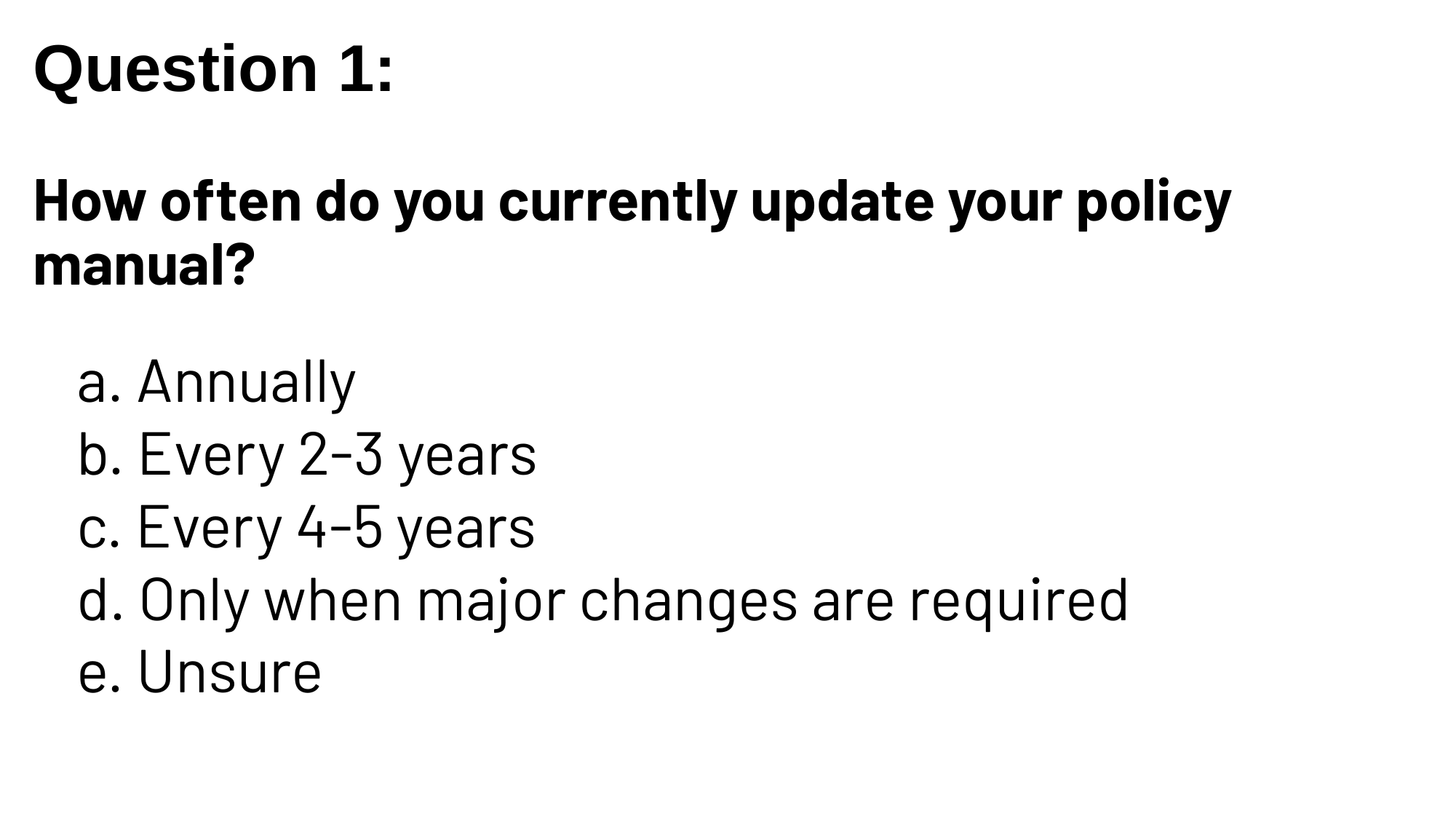

# Question 1: How often do you currently update your policy manual?
a. Annually
b. Every 2-3 years
c. Every 4-5 years
d. Only when major changes are required
e. Unsure